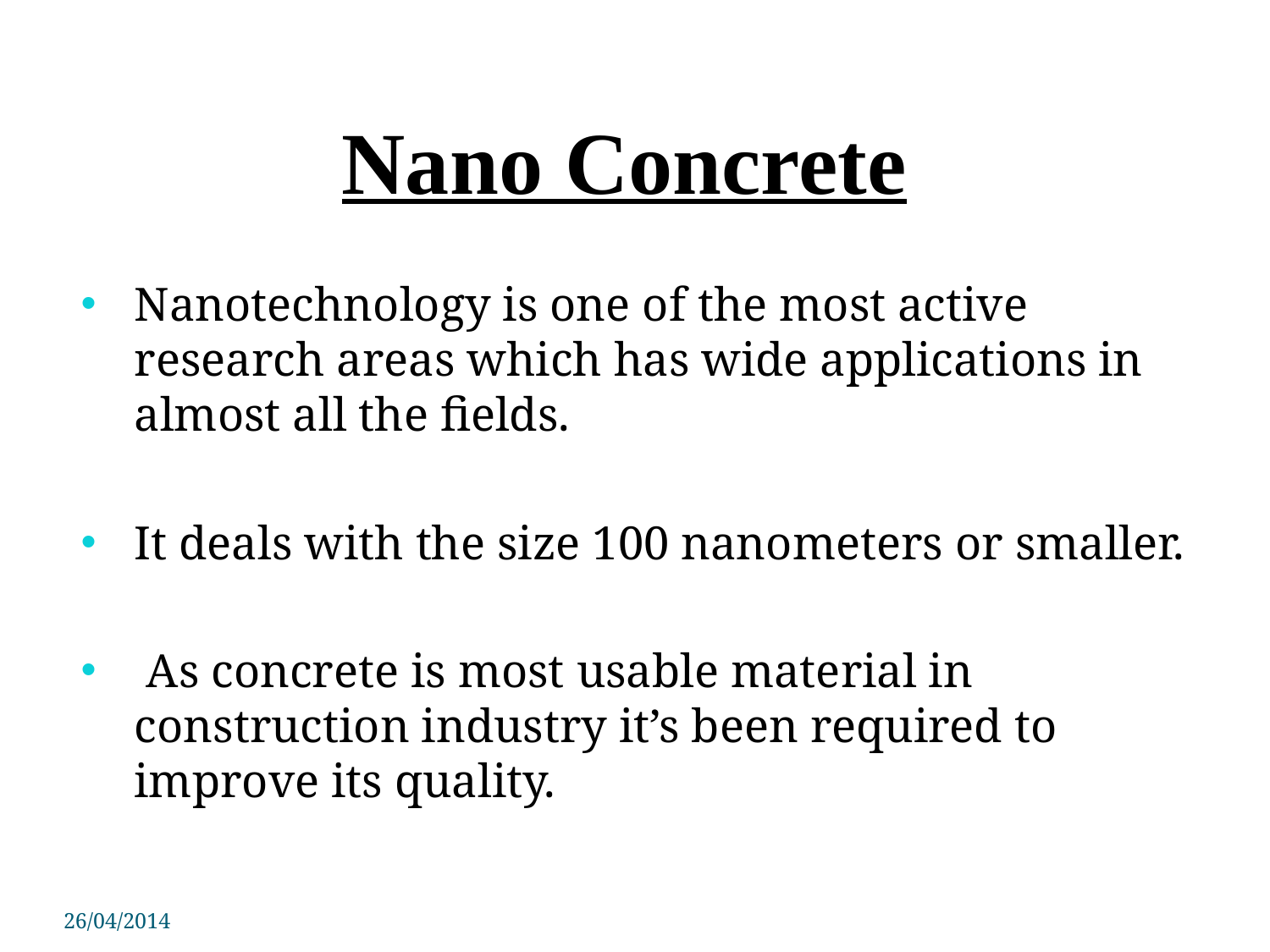

# Nano Concrete
Nanotechnology is one of the most active research areas which has wide applications in almost all the fields.

It deals with the size 100 nanometers or smaller.

 As concrete is most usable material in construction industry it’s been required to improve its quality.
26/04/2014
PSIT COE Kanpur